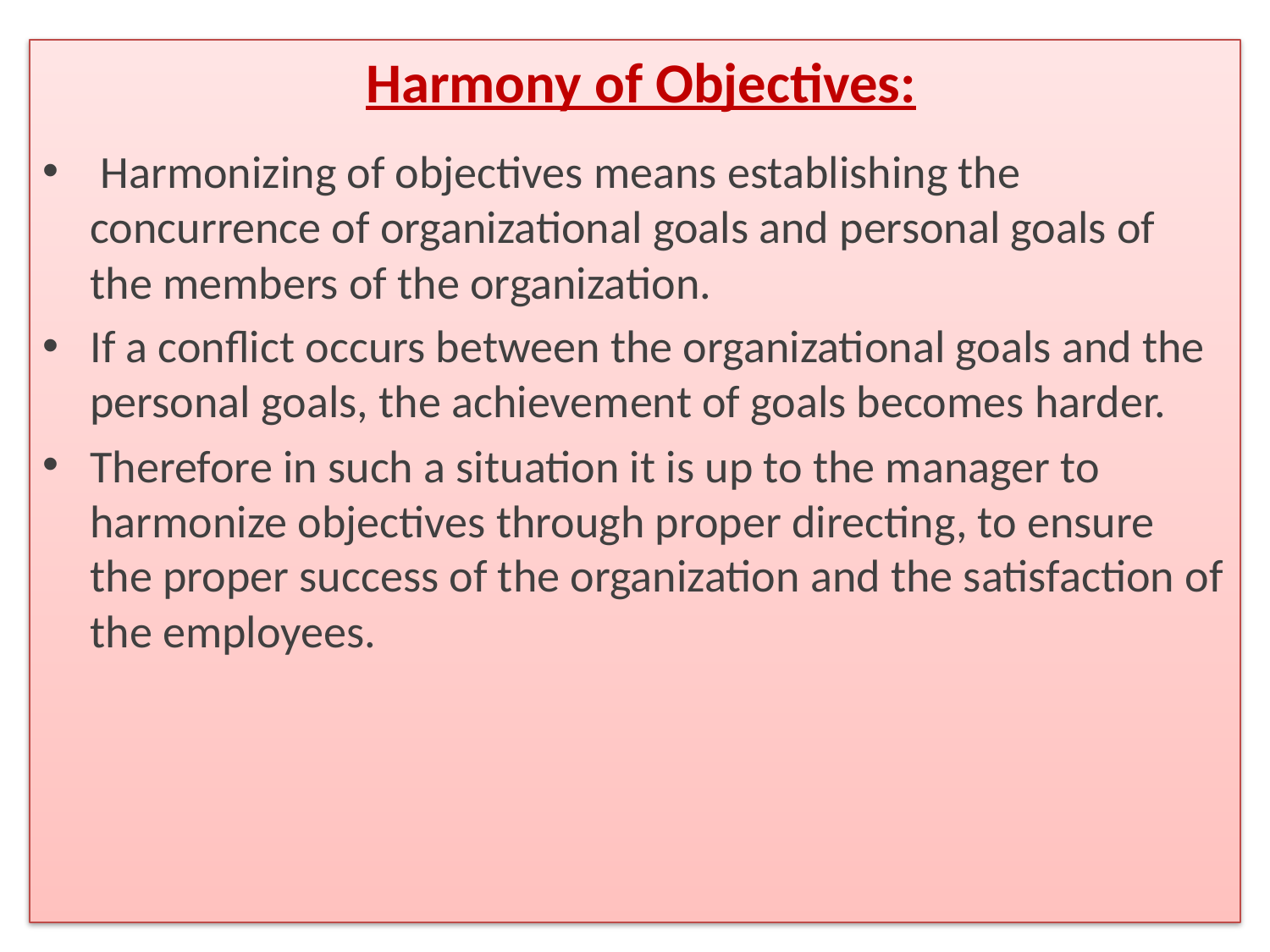

Harmony of Objectives:

 Harmonizing of objectives means establishing the concurrence of organizational goals and personal goals of the members of the organization.
If a conflict occurs between the organizational goals and the personal goals, the achievement of goals becomes harder.
Therefore in such a situation it is up to the manager to harmonize objectives through proper directing, to ensure the proper success of the organization and the satisfaction of the employees.